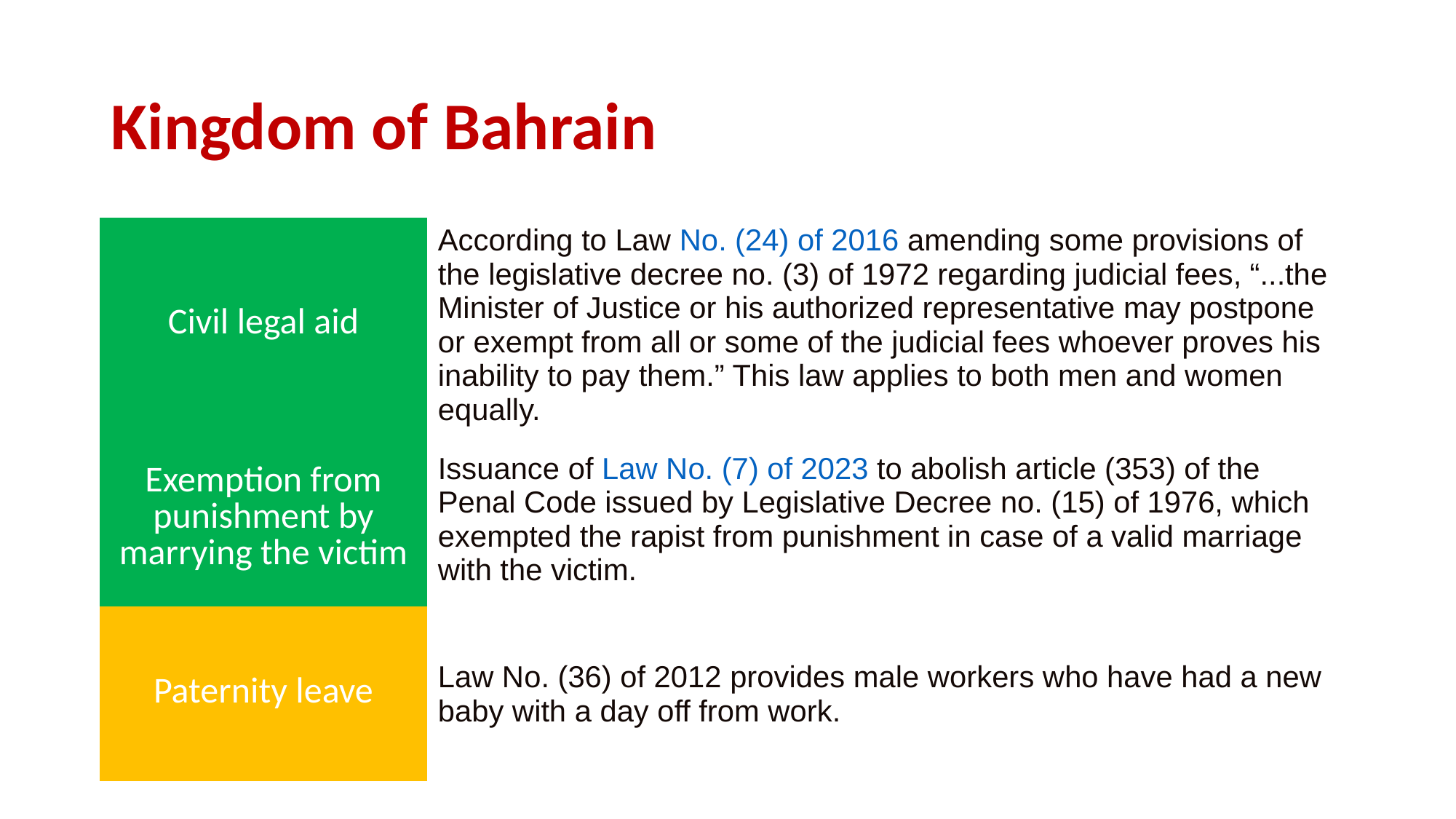

# Kingdom of Bahrain
| Civil legal aid | According to Law No. (24) of 2016 amending some provisions of the legislative decree no. (3) of 1972 regarding judicial fees, “...the Minister of Justice or his authorized representative may postpone or exempt from all or some of the judicial fees whoever proves his inability to pay them.” This law applies to both men and women equally. |
| --- | --- |
| Exemption from punishment by marrying the victim | Issuance of Law No. (7) of 2023 to abolish article (353) of the Penal Code issued by Legislative Decree no. (15) of 1976, which exempted the rapist from punishment in case of a valid marriage with the victim. |
| Paternity leave | Law No. (36) of 2012 provides male workers who have had a new baby with a day off from work. |